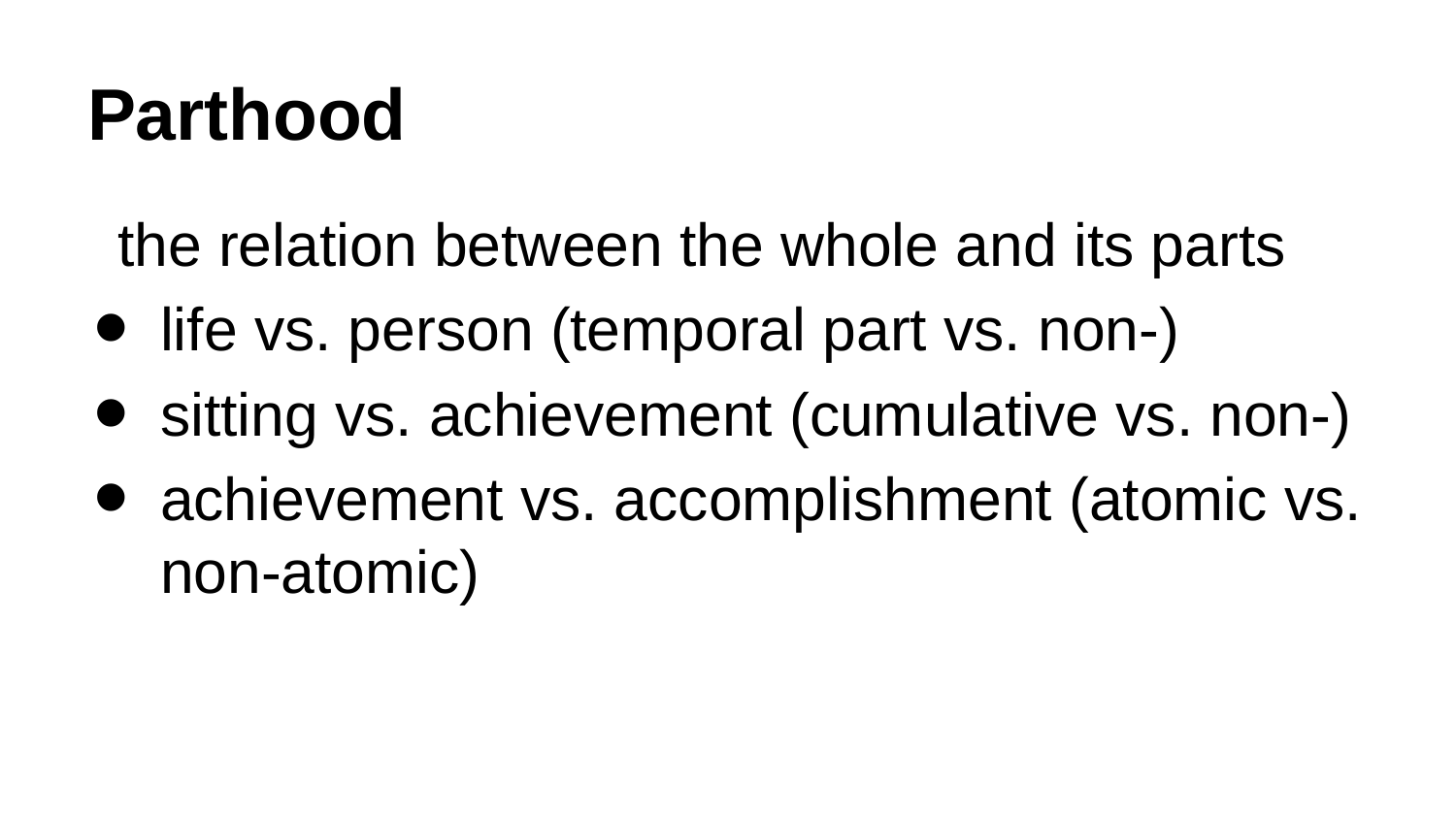

# Parthood
the relation between the whole and its parts
life vs. person (temporal part vs. non-)
sitting vs. achievement (cumulative vs. non-)
achievement vs. accomplishment (atomic vs. non-atomic)